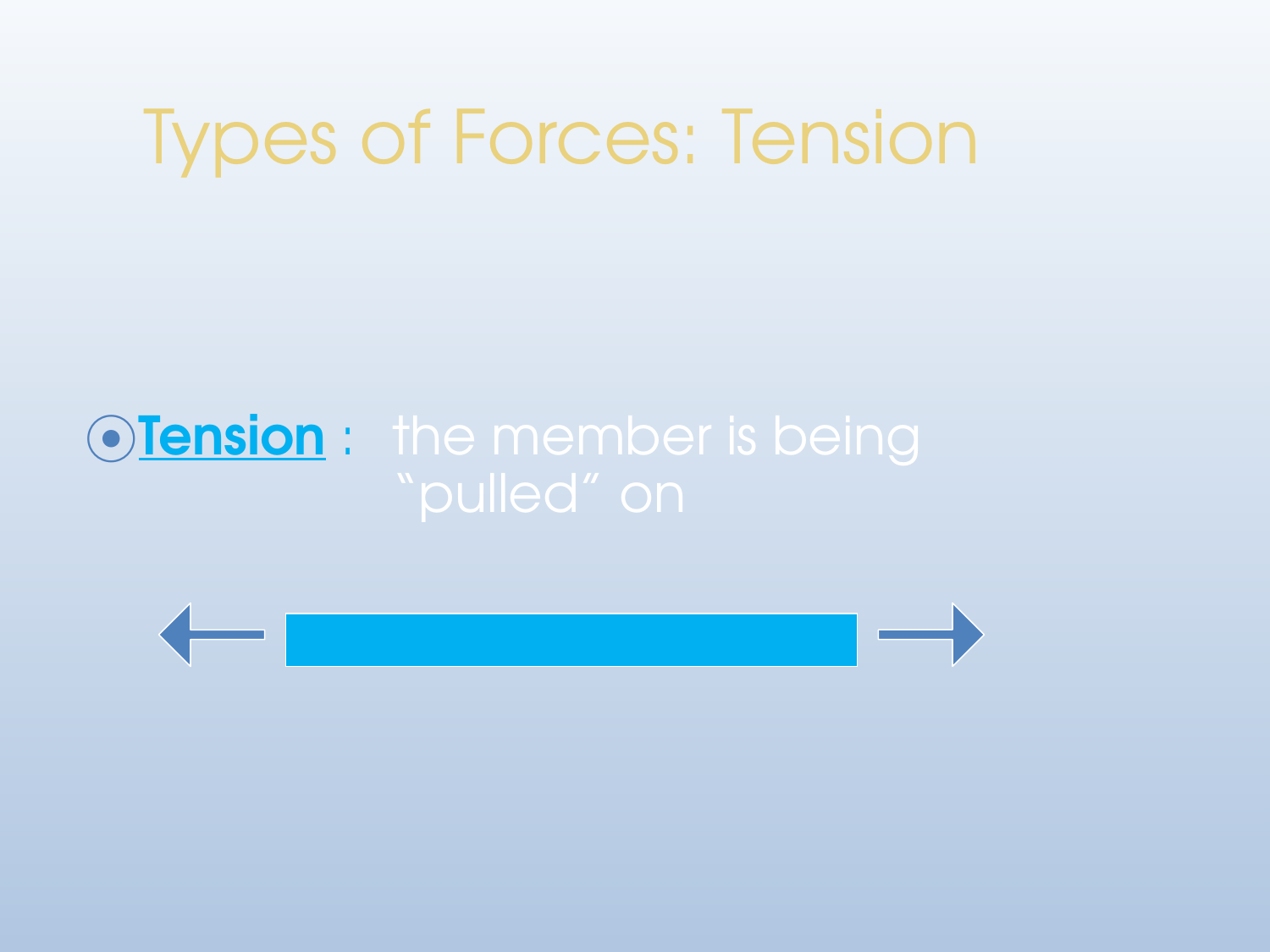

Types of Forces: Tension

Tension : 	the member is being 				“pulled” on